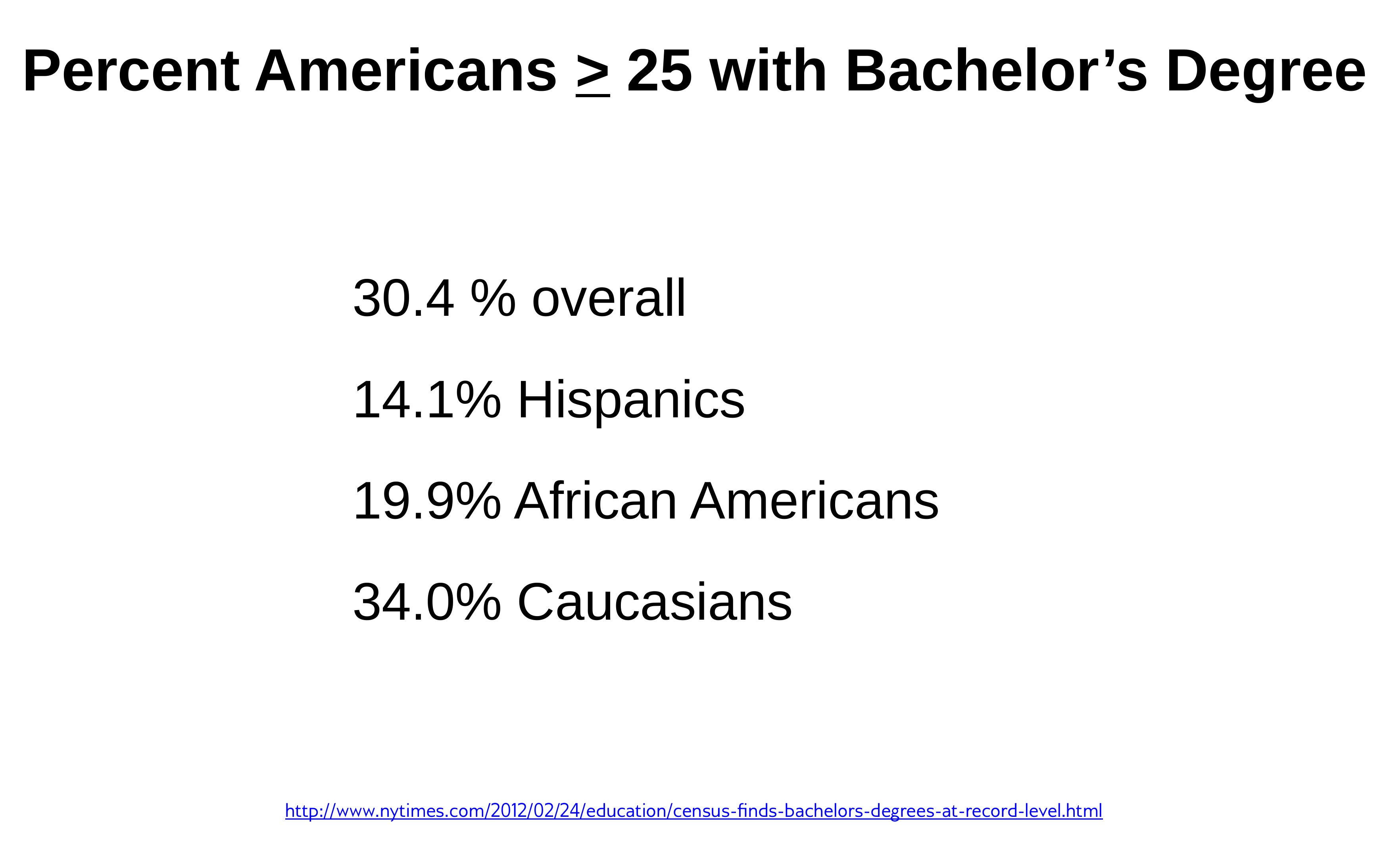

Percent Americans > 25 with Bachelor’s Degree
30.4 % overall
14.1% Hispanics
19.9% African Americans
34.0% Caucasians
http://www.nytimes.com/2012/02/24/education/census-finds-bachelors-degrees-at-record-level.html